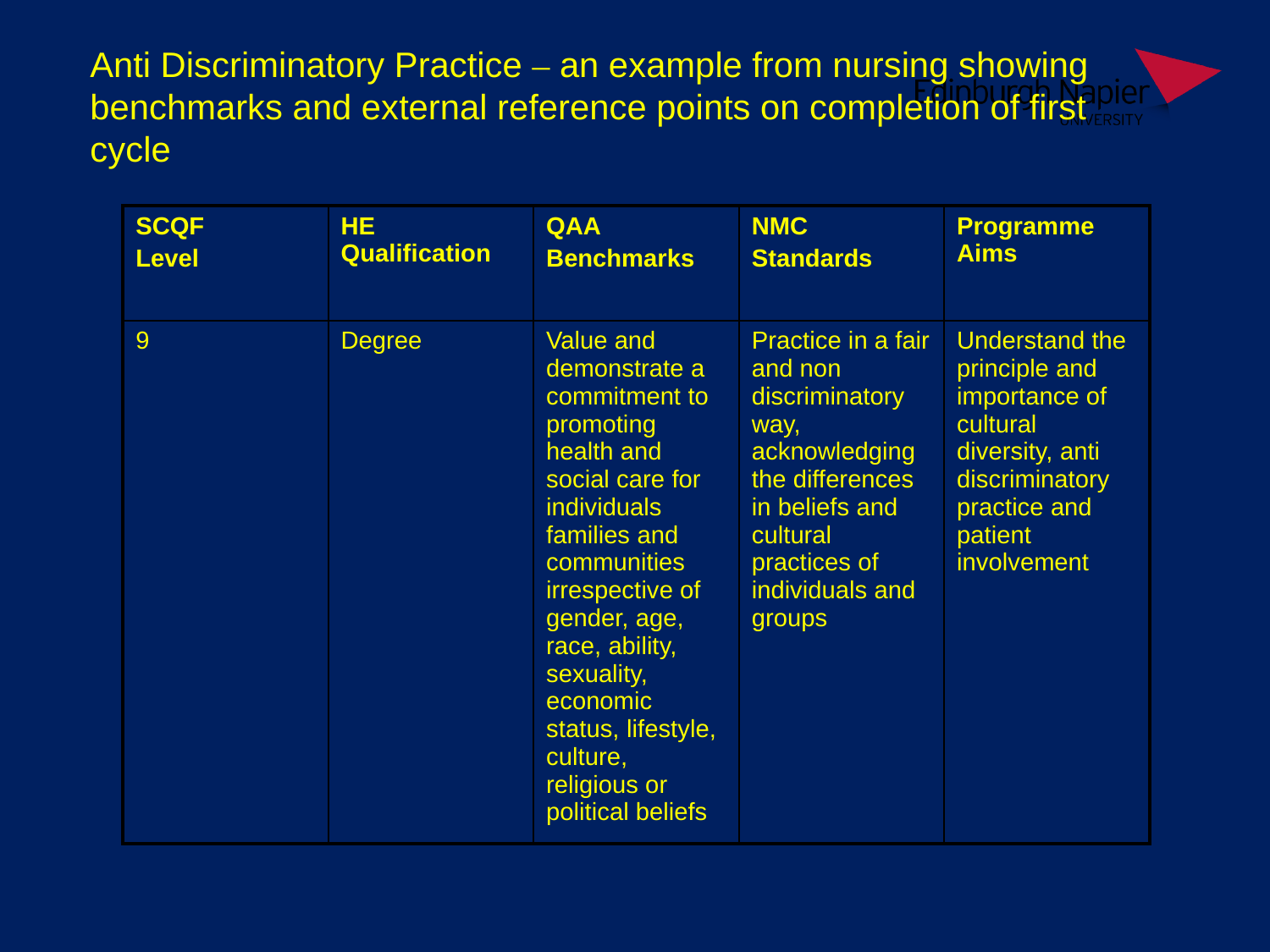

# Anti Discriminatory Practice – an example from nursing showing benchmarks and external reference points on completion of first cycle
| SCQF Level | HE Qualification | QAA Benchmarks | NMC Standards | Programme Aims |
| --- | --- | --- | --- | --- |
| 9 | Degree | Value and demonstrate a commitment to promoting health and social care for individuals families and communities irrespective of gender, age, race, ability, sexuality, economic status, lifestyle, culture, religious or political beliefs | Practice in a fair and non discriminatory way, acknowledging the differences in beliefs and cultural practices of individuals and groups | Understand the principle and importance of cultural diversity, anti discriminatory practice and patient involvement |